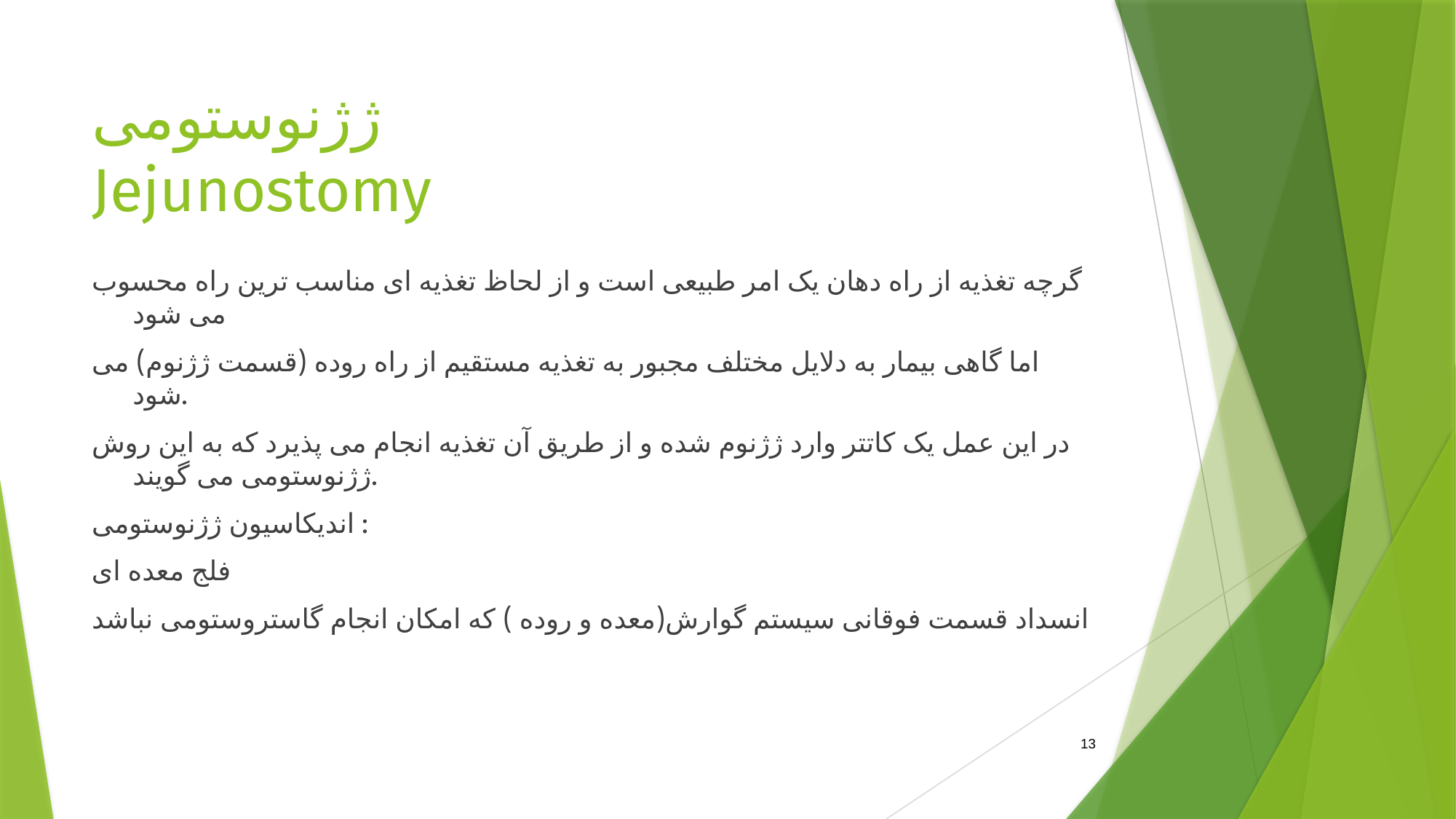

# ژژنوستومی Jejunostomy
گرچه تغذیه از راه دهان یک امر طبیعی است و از لحاظ تغذیه ای مناسب ترین راه محسوب می شود
اما گاهی بیمار به دلایل مختلف مجبور به تغذیه مستقیم از راه روده (قسمت ژژنوم) می شود.
در این عمل یک کاتتر وارد ژژنوم شده و از طریق آن تغذیه انجام می پذیرد که به این روش ژژنوستومی می گویند.
اندیکاسیون ژژنوستومی :
فلج معده ای
انسداد قسمت فوقانی سیستم گوارش(معده و روده ) که امکان انجام گاستروستومی نباشد
13